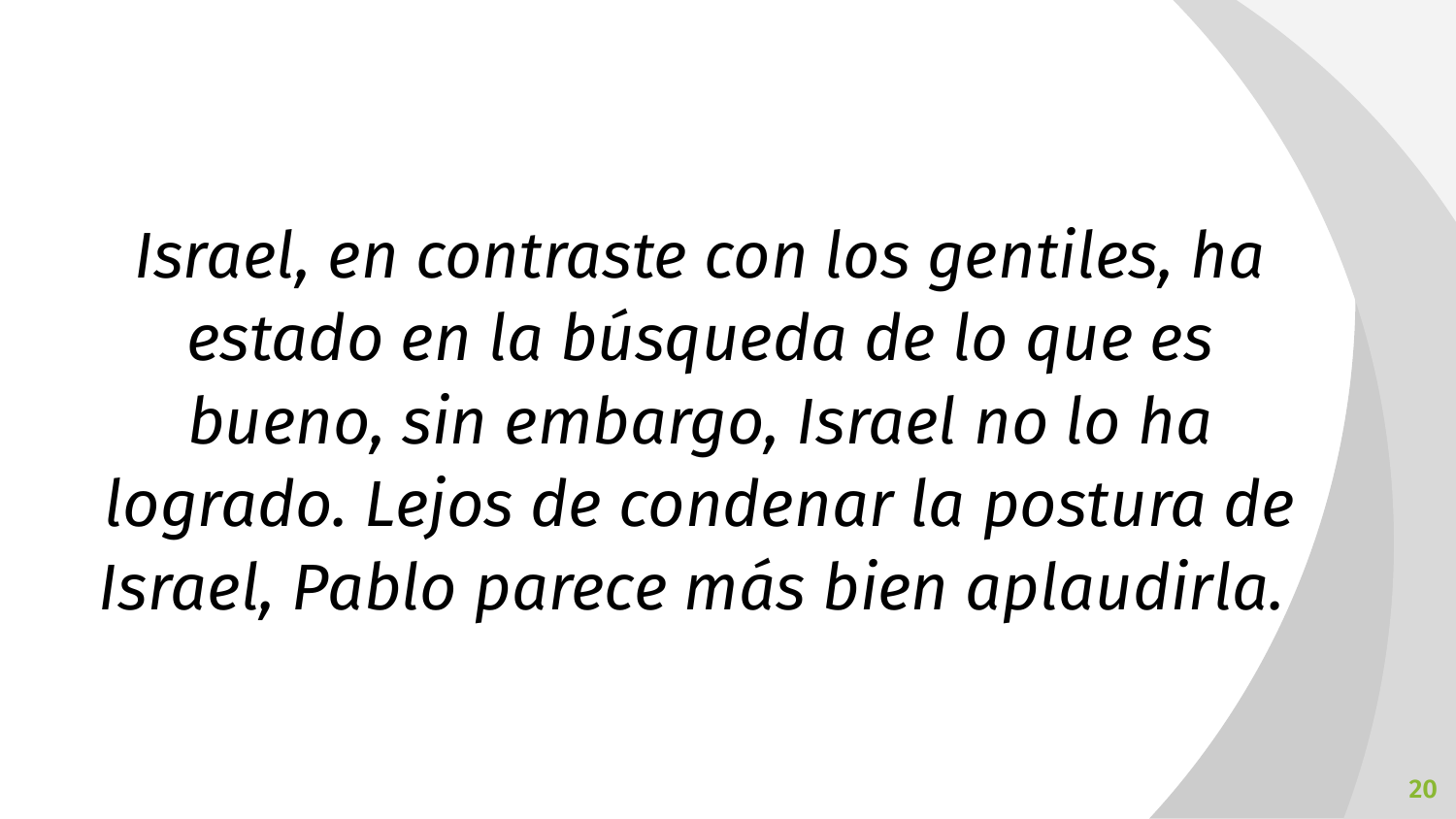

Israel, en contraste con los gentiles, ha estado en la búsqueda de lo que es bueno, sin embargo, Israel no lo ha logrado. Lejos de condenar la postura de Israel, Pablo parece más bien aplaudirla.
20